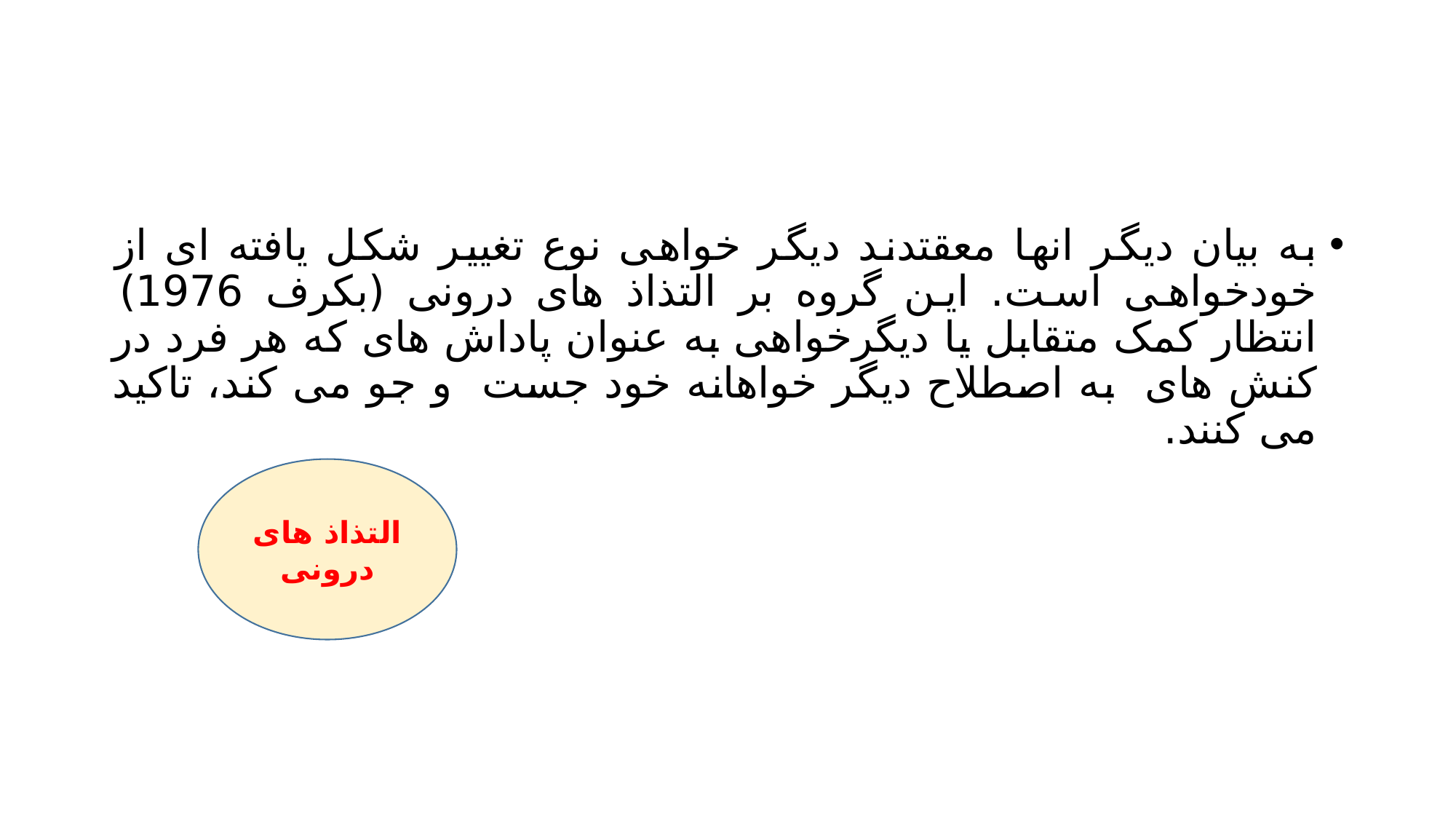

#
به بیان دیگر انها معقتدند دیگر خواهی نوع تغییر شکل یافته ای از خودخواهی است. این گروه بر التذاذ های درونی (بکرف 1976) انتظار کمک متقابل یا دیگرخواهی به عنوان پاداش های که هر فرد در کنش های  به اصطلاح دیگر خواهانه خود جست  و جو می کند، تاکید می کنند.
التذاذ های درونی